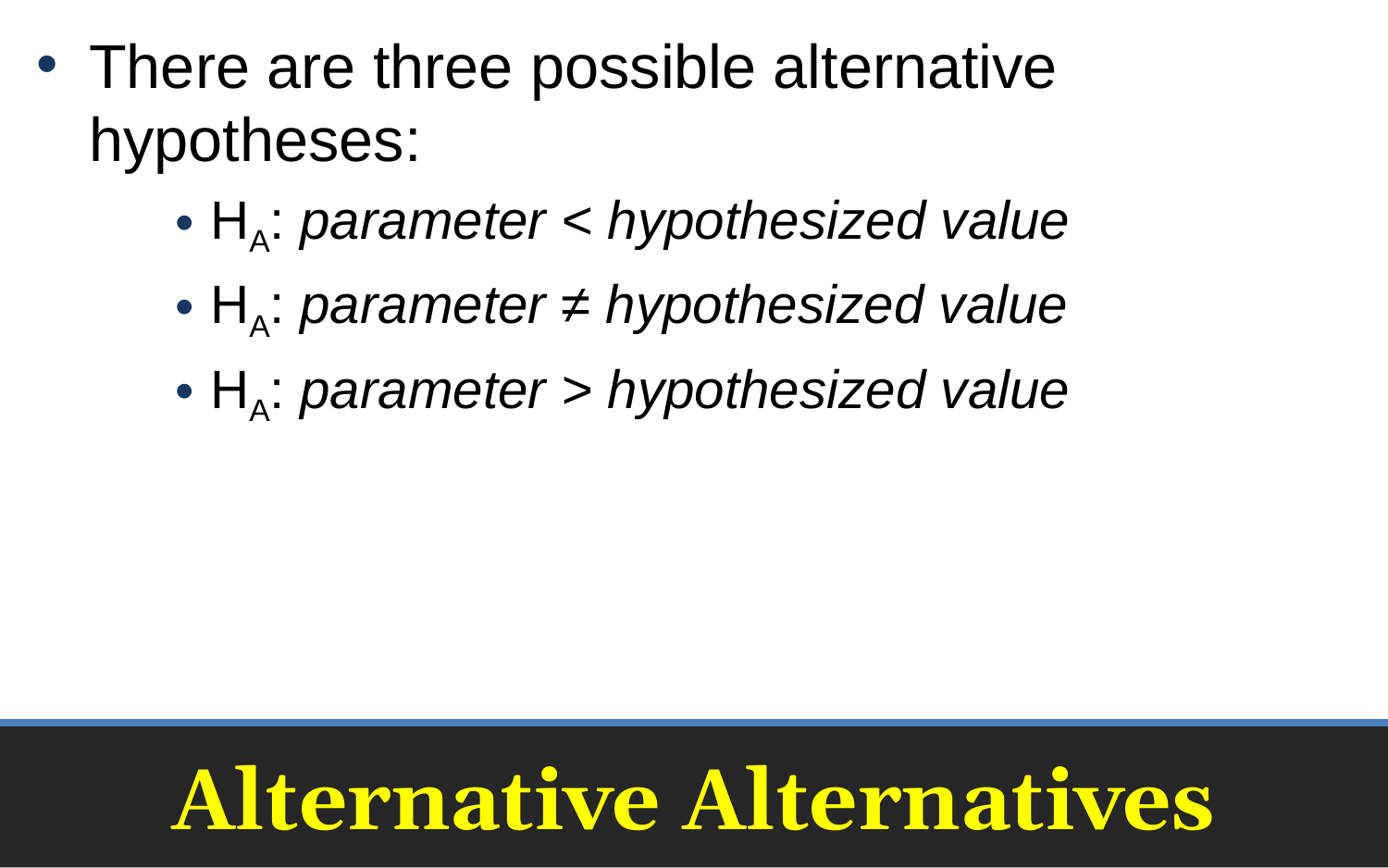

There are three possible alternative hypotheses:
HA: parameter < hypothesized value
HA: parameter ≠ hypothesized value
HA: parameter > hypothesized value
# Alternative Alternatives